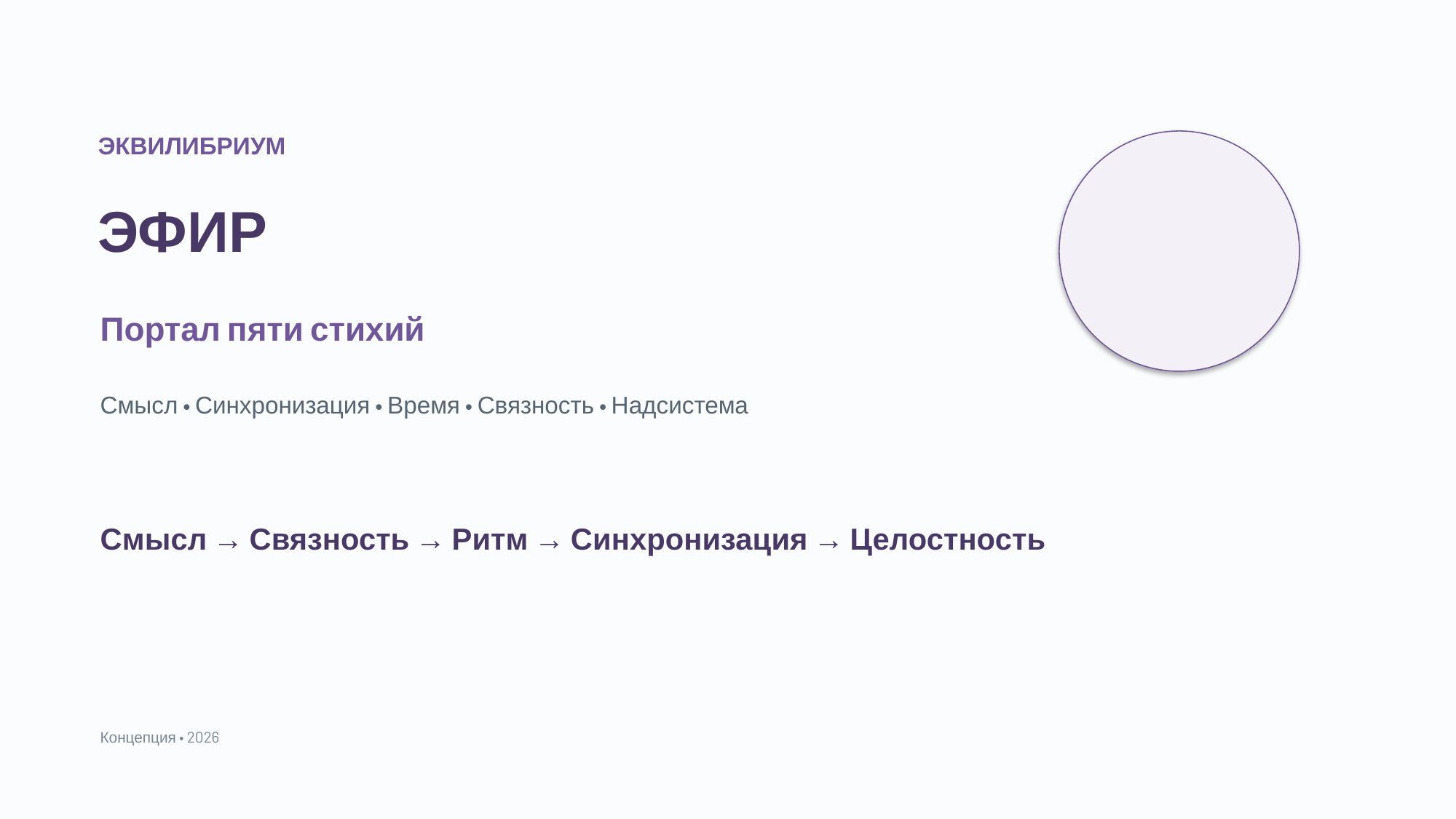

ЭКВИЛИБРИУМ

ЭФИР
Портал пяти стихий
Смысл • Синхронизация • Время • Связность • Надсистема
Смысл → Связность → Ритм → Синхронизация → Целостность
Концепция • 2026